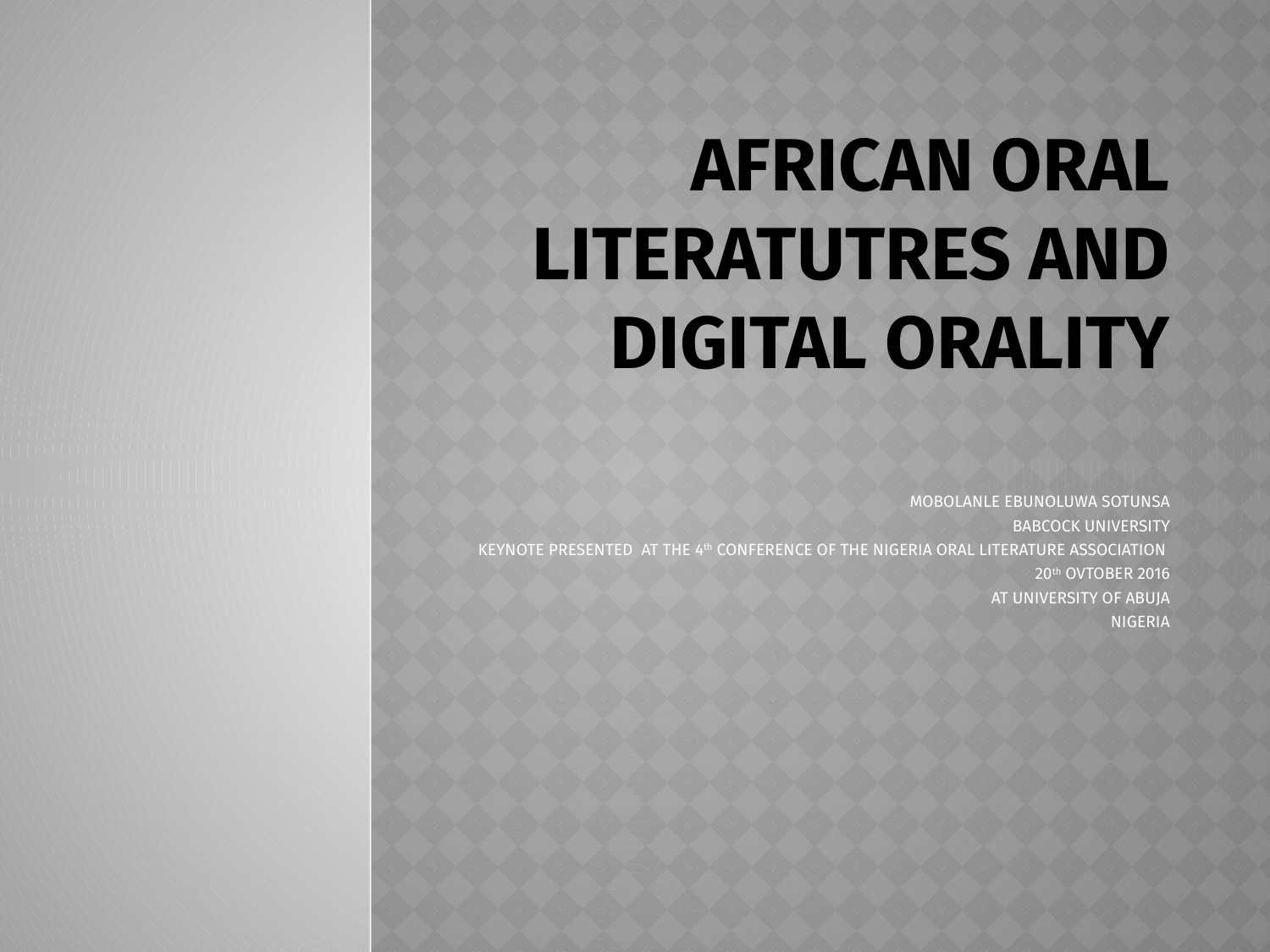

# AFRICAN ORAL LITERATUTRES AND DIGITAL ORALITY
MOBOLANLE EBUNOLUWA SOTUNSA
BABCOCK UNIVERSITY
KEYNOTE PRESENTED  AT THE 4th CONFERENCE OF THE NIGERIA ORAL LITERATURE ASSOCIATION
20th OVTOBER 2016
AT UNIVERSITY OF ABUJA
NIGERIA